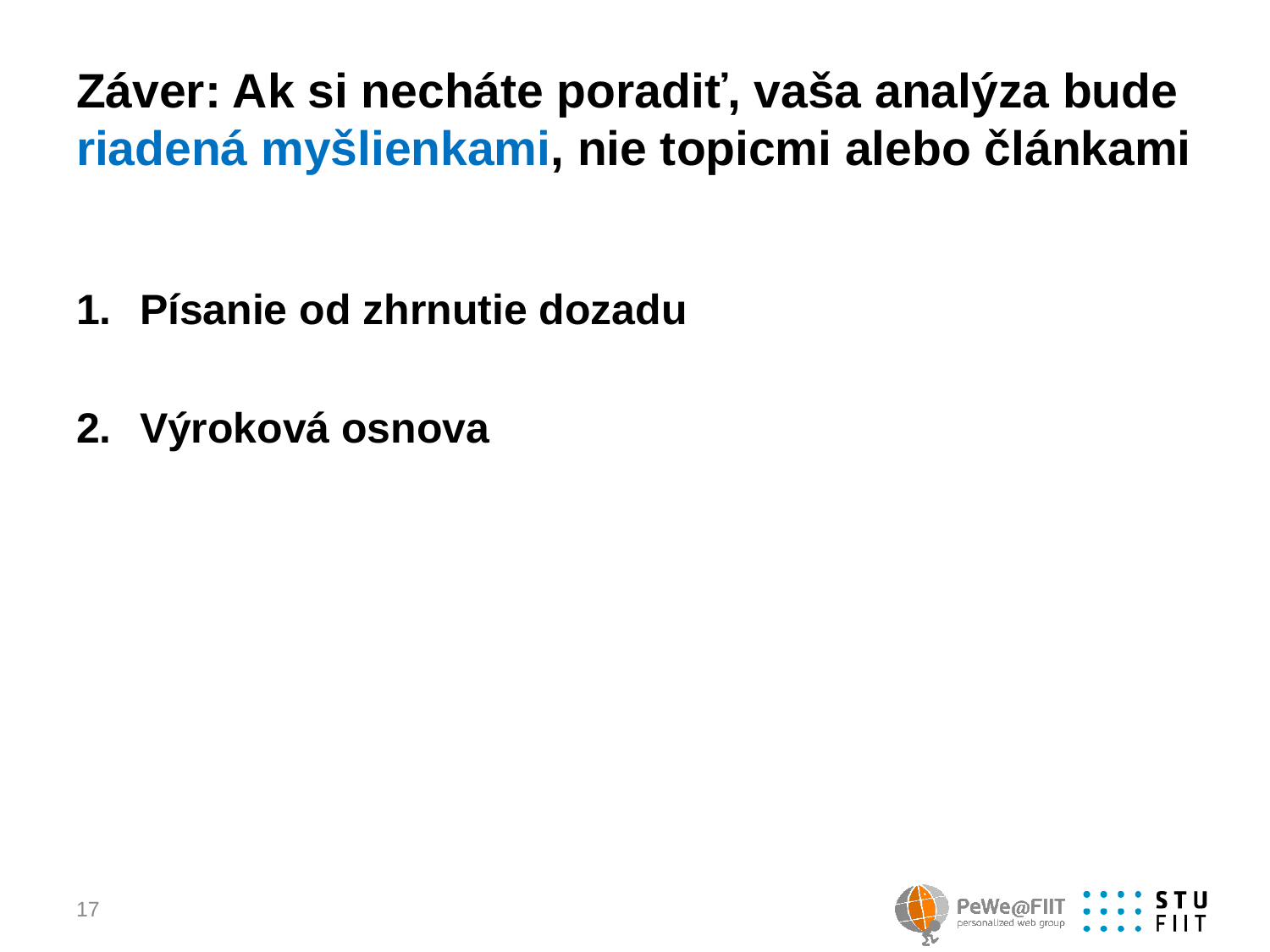

# Záver: Ak si necháte poradiť, vaša analýza bude riadená myšlienkami, nie topicmi alebo článkami
Písanie od zhrnutie dozadu

Výroková osnova
17